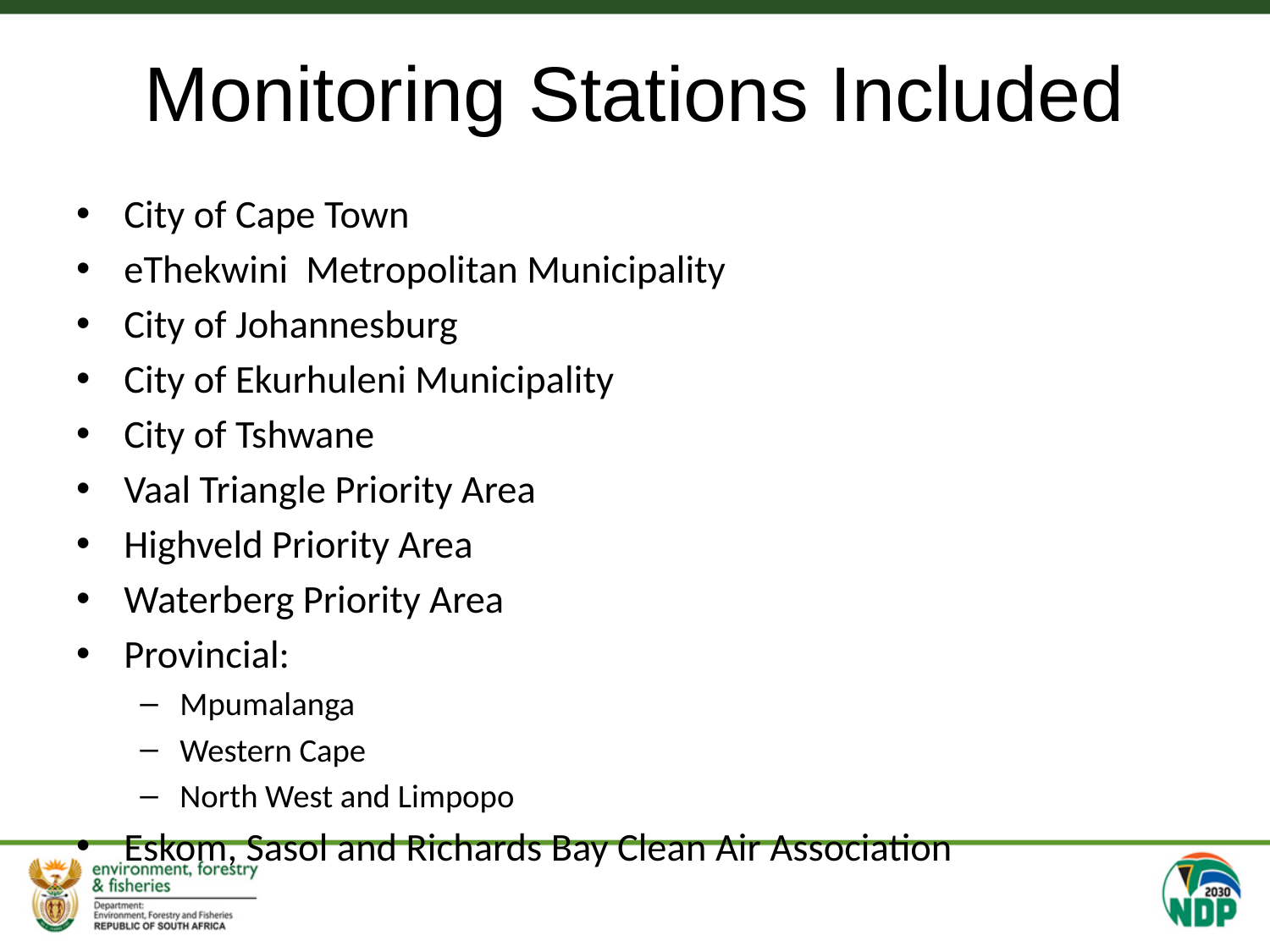

# Monitoring Stations Included
City of Cape Town
eThekwini  Metropolitan Municipality
City of Johannesburg
City of Ekurhuleni Municipality
City of Tshwane
Vaal Triangle Priority Area
Highveld Priority Area
Waterberg Priority Area
Provincial:
Mpumalanga
Western Cape
North West and Limpopo
Eskom, Sasol and Richards Bay Clean Air Association